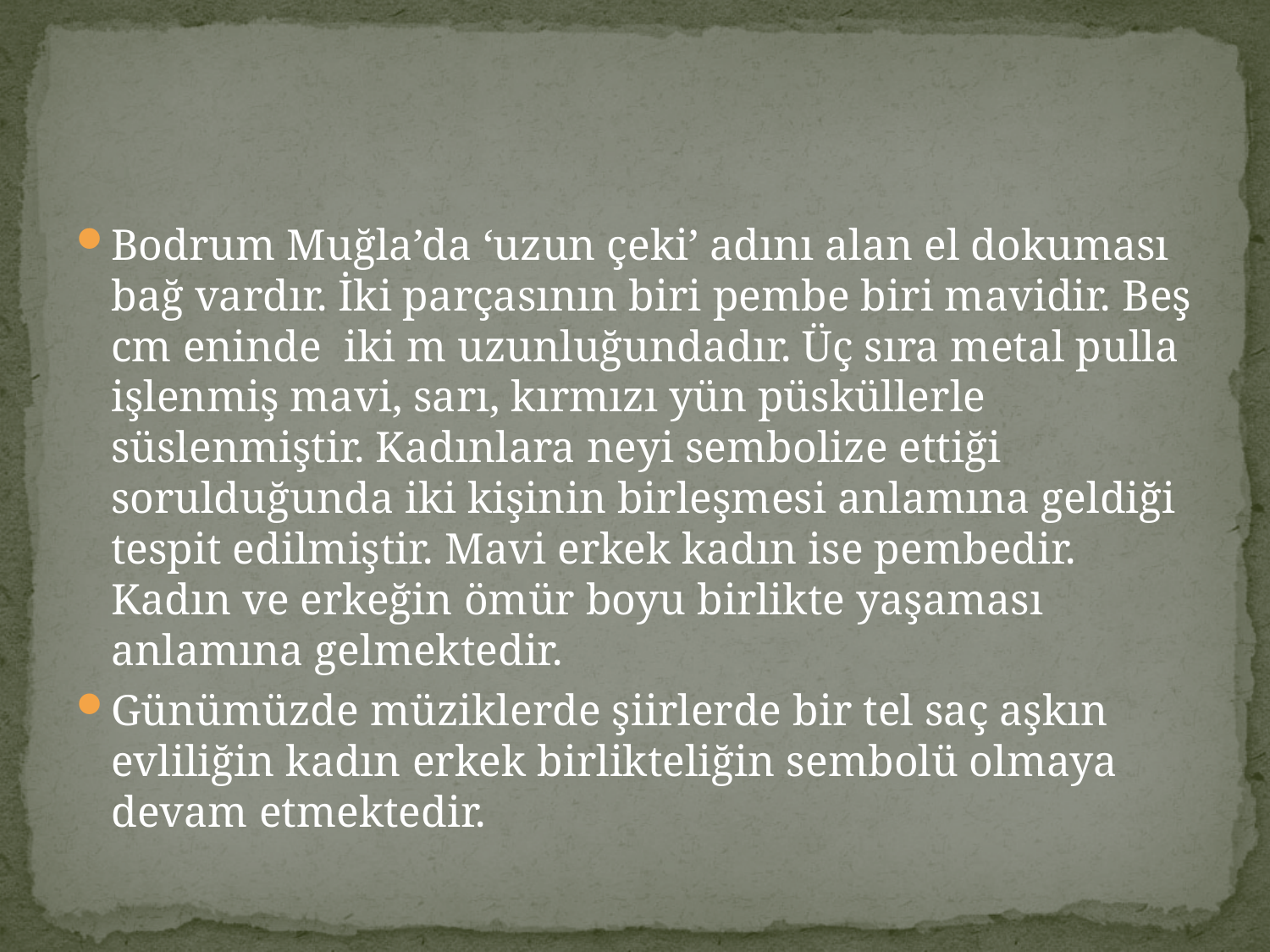

#
Bodrum Muğla’da ‘uzun çeki’ adını alan el dokuması bağ vardır. İki parçasının biri pembe biri mavidir. Beş cm eninde  iki m uzunluğundadır. Üç sıra metal pulla işlenmiş mavi, sarı, kırmızı yün püsküllerle süslenmiştir. Kadınlara neyi sembolize ettiği sorulduğunda iki kişinin birleşmesi anlamına geldiği  tespit edilmiştir. Mavi erkek kadın ise pembedir. Kadın ve erkeğin ömür boyu birlikte yaşaması anlamına gelmektedir.
Günümüzde müziklerde şiirlerde bir tel saç aşkın evliliğin kadın erkek birlikteliğin sembolü olmaya devam etmektedir.